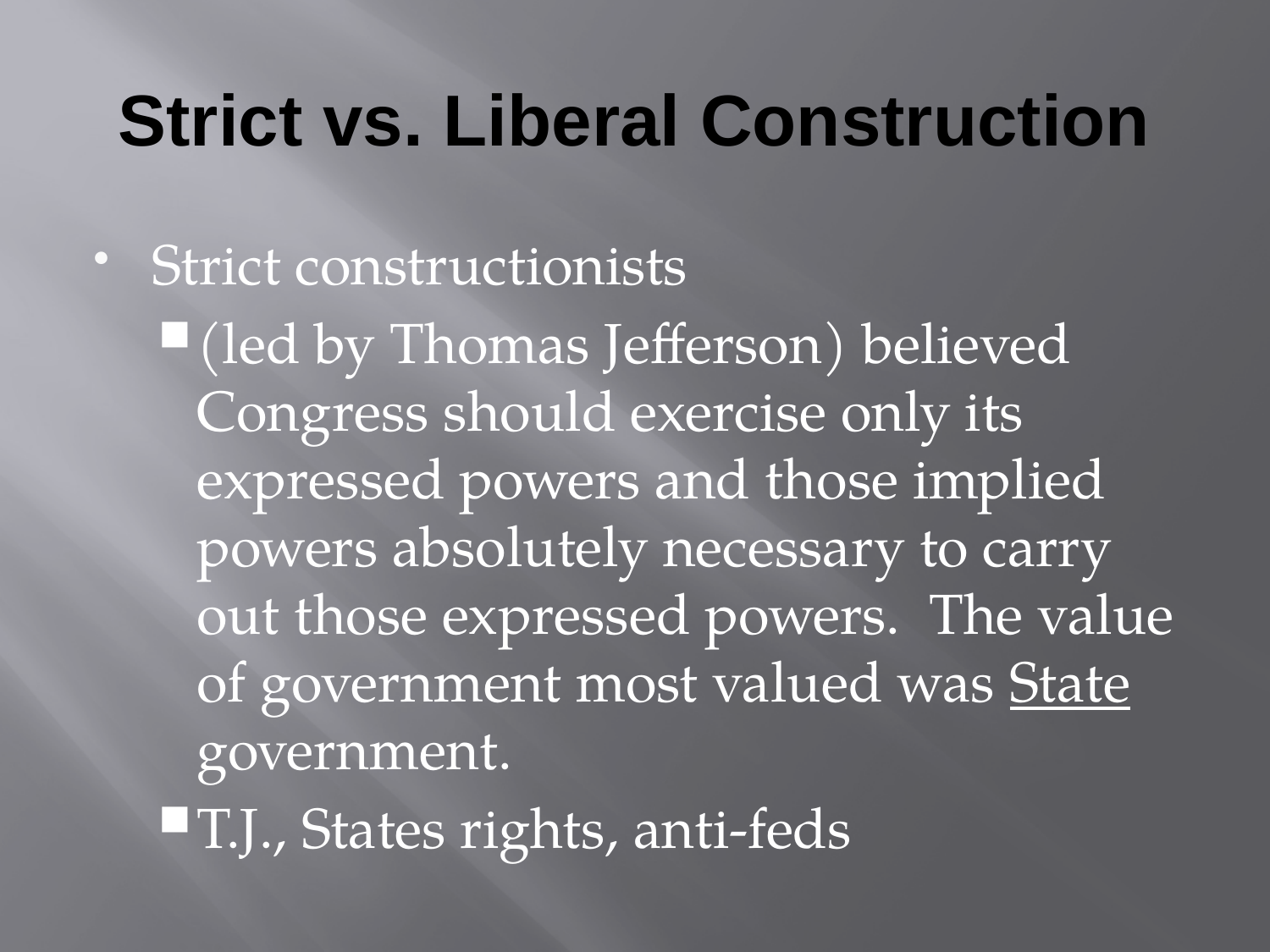

# Strict vs. Liberal Construction
Strict constructionists
(led by Thomas Jefferson) believed Congress should exercise only its expressed powers and those implied powers absolutely necessary to carry out those expressed powers.  The value of government most valued was State government.
T.J., States rights, anti-feds